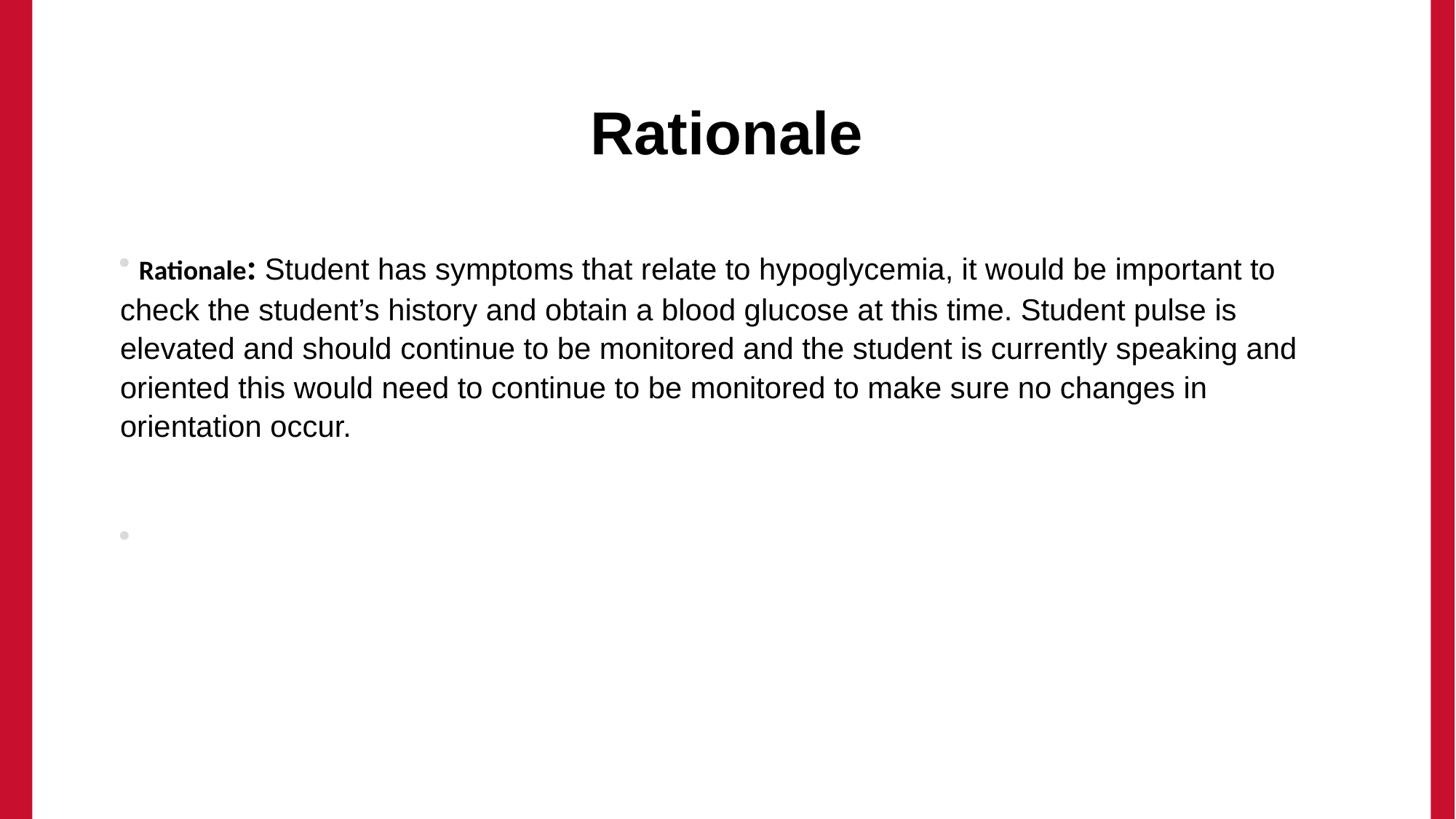

# Rationale
 Rationale: Student has symptoms that relate to hypoglycemia, it would be important to check the student’s history and obtain a blood glucose at this time. Student pulse is elevated and should continue to be monitored and the student is currently speaking and oriented this would need to continue to be monitored to make sure no changes in orientation occur.